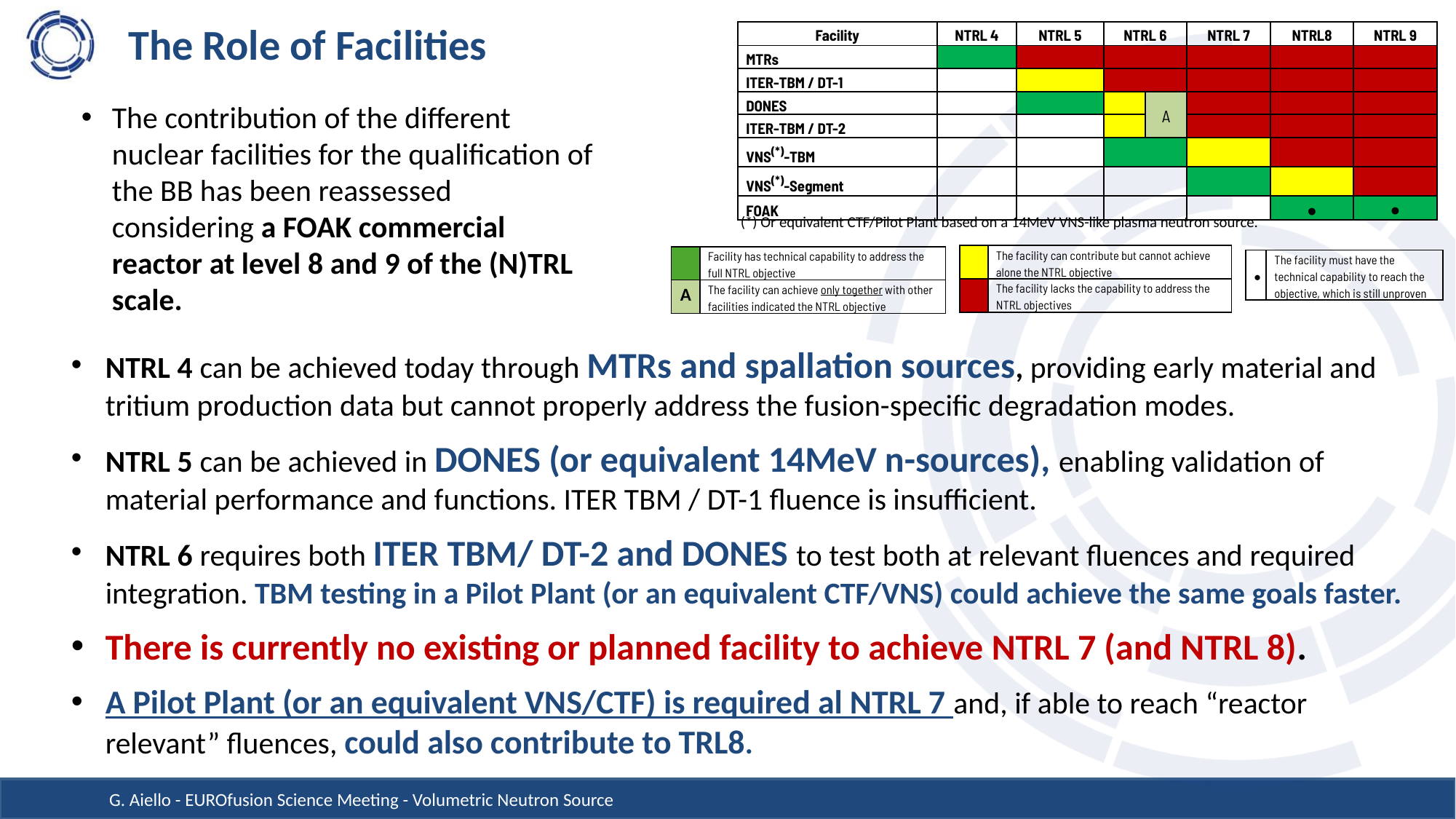

| Facility | NTRL 4 | NTRL 5 | NTRL 6 |  | NTRL 7 | NTRL8 | NTRL 9 |
| --- | --- | --- | --- | --- | --- | --- | --- |
| MTRs |  |  |  |  |  |  |  |
| ITER-TBM / DT-1 |  |  |  |  |  |  |  |
| DONES |  |  |  | A |  |  |  |
| ITER-TBM / DT-2 |  |  |  |  |  |  |  |
| VNS(\*)-TBM |  |  |  |  |  |  |  |
| VNS(\*)-Segment |  |  |  |  |  |  |  |
| FOAK |  |  |  |  |  | ● | ● |
# The Role of Facilities
The contribution of the different nuclear facilities for the qualification of the BB has been reassessed considering a FOAK commercial reactor at level 8 and 9 of the (N)TRL scale.

(*) Or equivalent CTF/Pilot Plant based on a 14MeV VNS-like plasma neutron source.
|  | The facility can contribute but cannot achieve alone the NTRL objective |
| --- | --- |
|  | The facility lacks the capability to address the NTRL objectives |
|  | Facility has technical capability to address the full NTRL objective |
| --- | --- |
|  | The facility can achieve only together with other facilities indicated the NTRL objective |
| ● | The facility must have the technical capability to reach the objective, which is still unproven |
| --- | --- |
A
NTRL 4 can be achieved today through MTRs and spallation sources, providing early material and tritium production data but cannot properly address the fusion-specific degradation modes.
NTRL 5 can be achieved in DONES (or equivalent 14MeV n-sources), enabling validation of material performance and functions. ITER TBM / DT-1 fluence is insufficient.
NTRL 6 requires both ITER TBM/ DT-2 and DONES to test both at relevant fluences and required integration. TBM testing in a Pilot Plant (or an equivalent CTF/VNS) could achieve the same goals faster.
There is currently no existing or planned facility to achieve NTRL 7 (and NTRL 8).
A Pilot Plant (or an equivalent VNS/CTF) is required al NTRL 7 and, if able to reach “reactor relevant” fluences, could also contribute to TRL8.
G. Aiello - EUROfusion Science Meeting - Volumetric Neutron Source